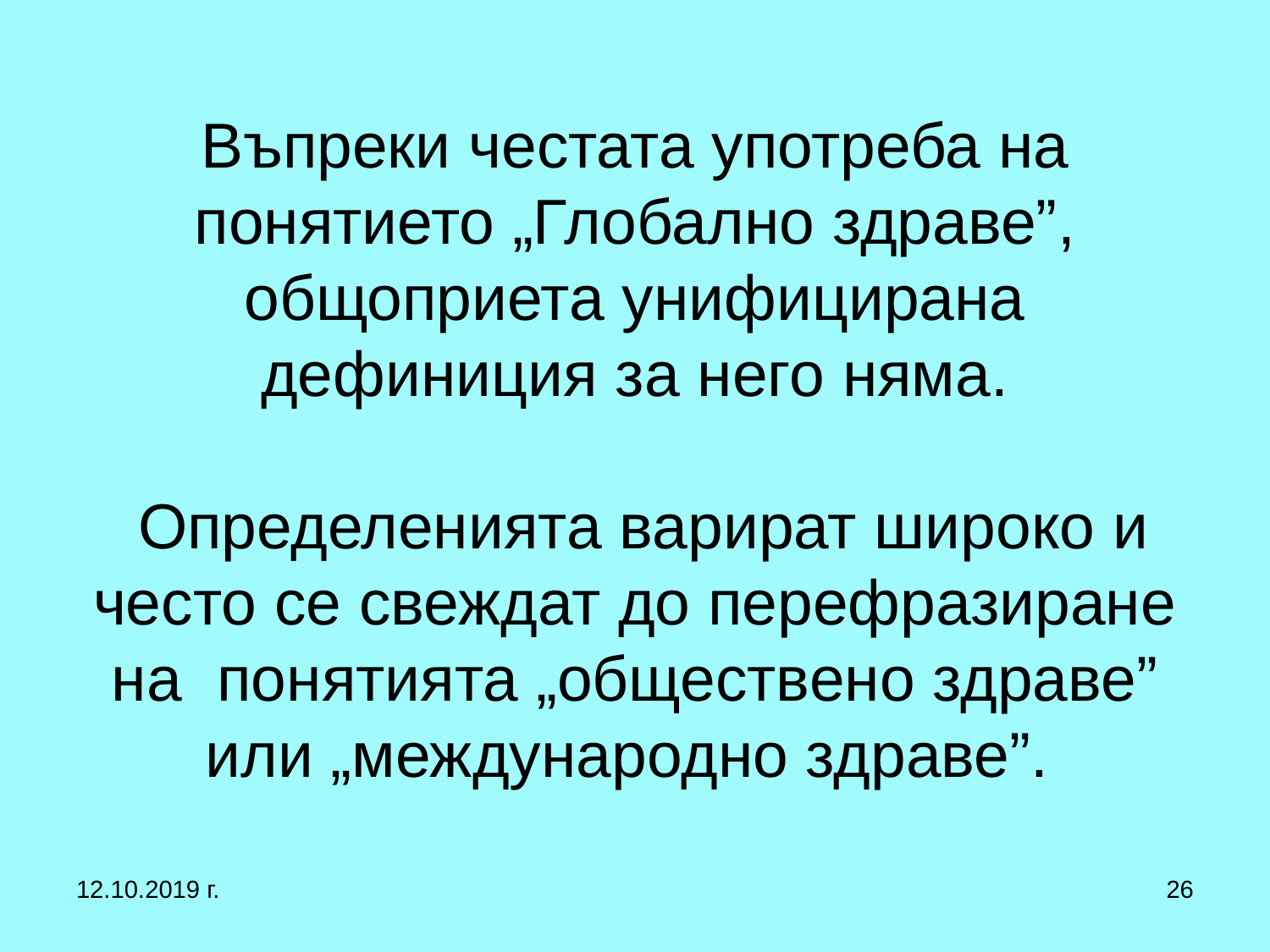

# Въпреки честата употреба на понятието „Глобално здраве”, общоприета унифицирана дефиниция за него няма. Определенията варират широко и често се свеждат до перефразиране на  понятията „обществено здраве” или „международно здраве”.
12.10.2019 г.
26